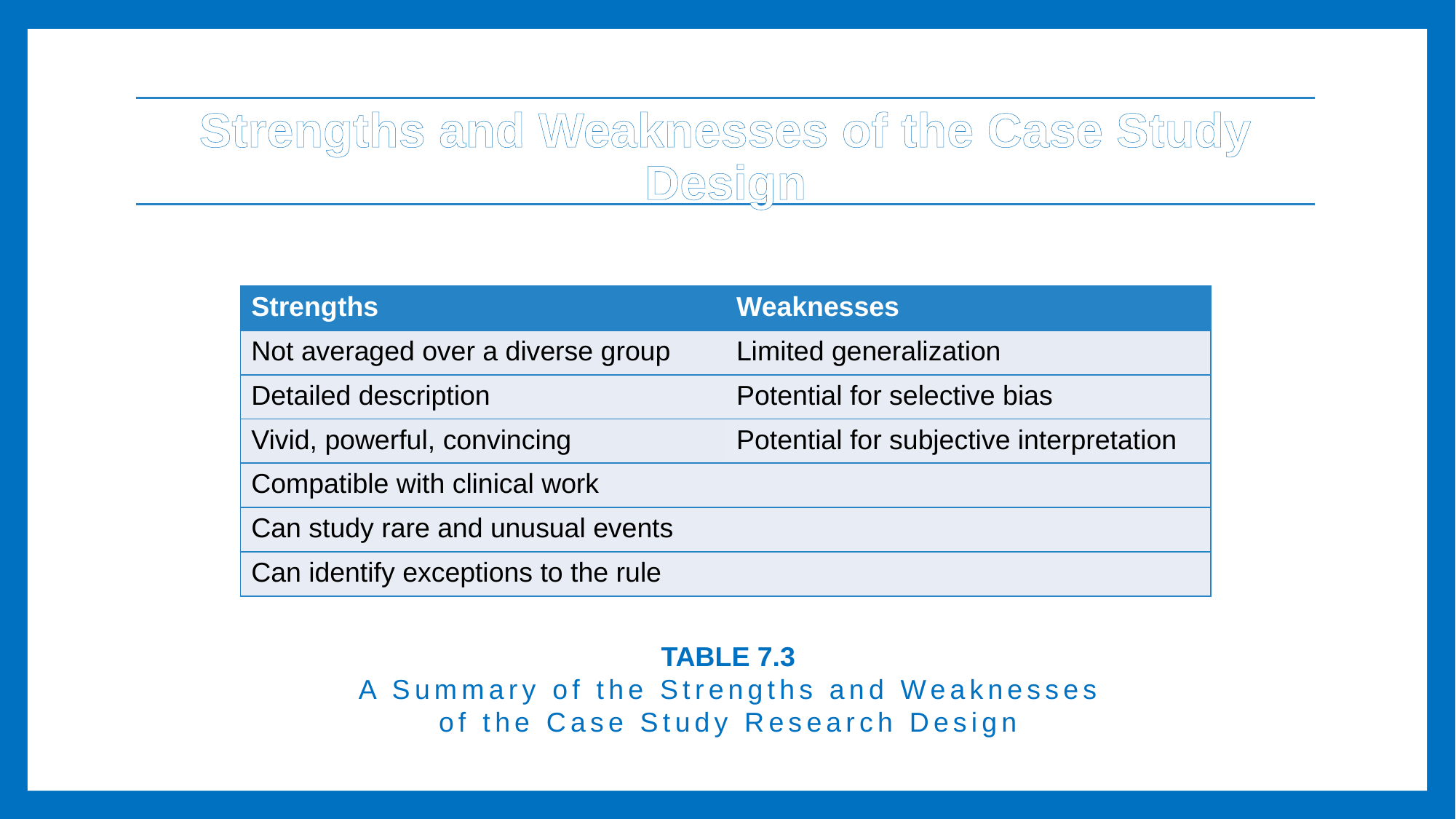

Strengths and Weaknesses of the Case Study Design
| Strengths | Weaknesses |
| --- | --- |
| Not averaged over a diverse group | Limited generalization |
| Detailed description | Potential for selective bias |
| Vivid, powerful, convincing | Potential for subjective interpretation |
| Compatible with clinical work |  |
| Can study rare and unusual events |  |
| Can identify exceptions to the rule |  |
TABLE 7.3
A Summary of the Strengths and Weaknesses
of the Case Study Research Design